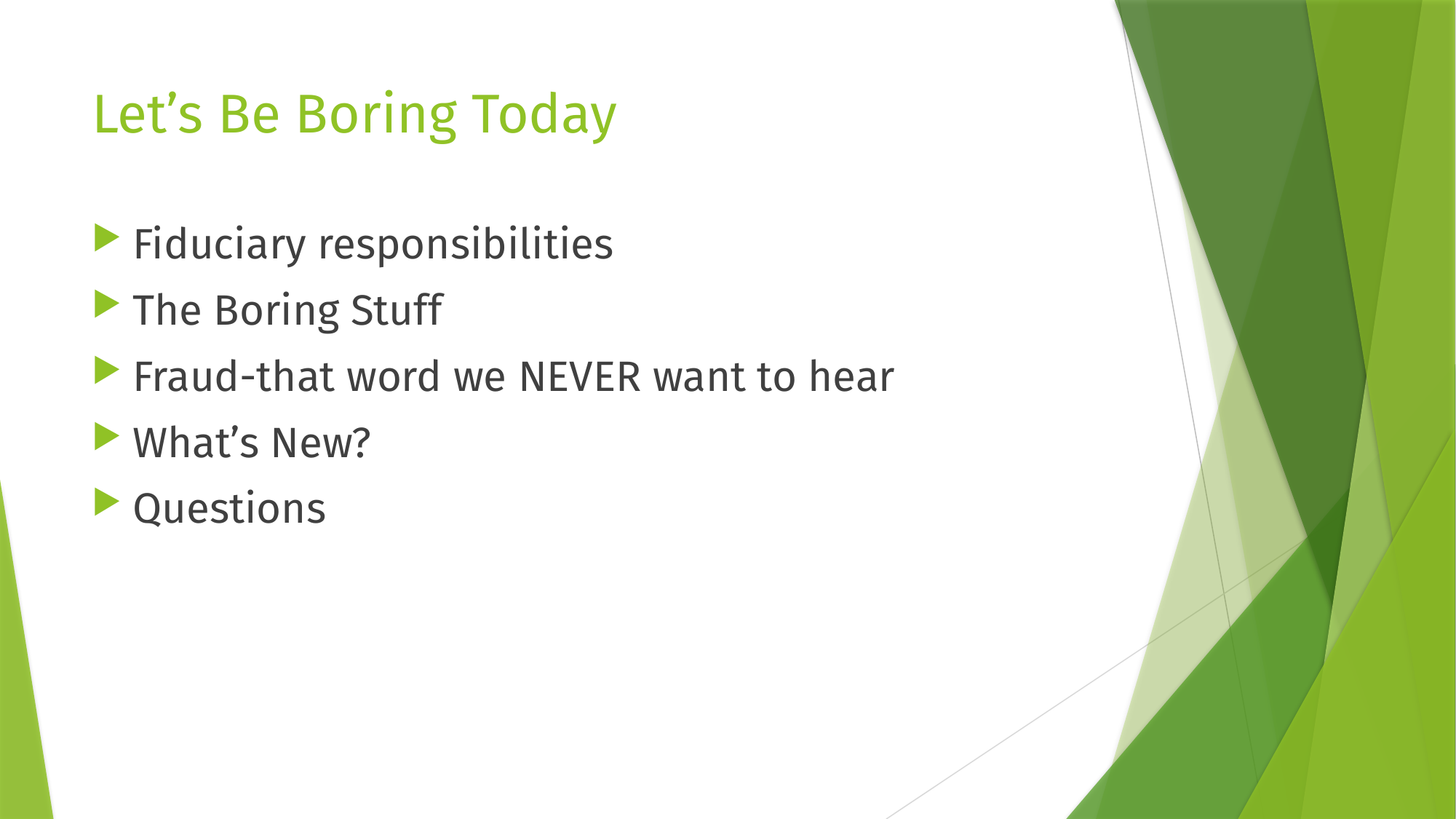

# Let’s Be Boring Today
Fiduciary responsibilities
The Boring Stuff
Fraud-that word we NEVER want to hear
What’s New?
Questions